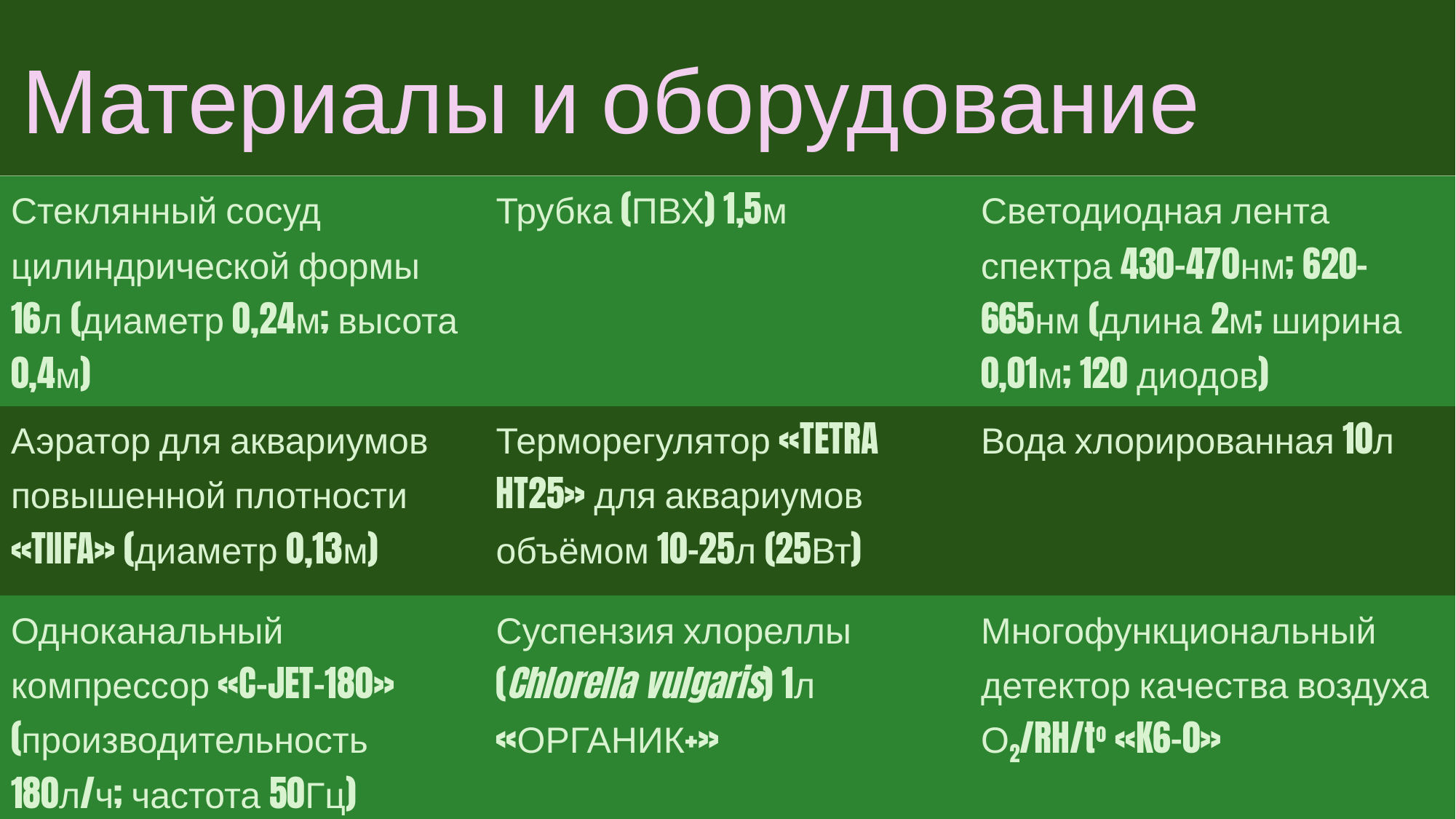

# Материалы и оборудование
| Стеклянный сосуд цилиндрической формы 16л (диаметр 0,24м; высота 0,4м) | Трубка (ПВХ) 1,5м | Светодиодная лента спектра 430-470нм; 620-665нм (длина 2м; ширина 0,01м; 120 диодов) |
| --- | --- | --- |
| Аэратор для аквариумов повышенной плотности «TIIFA» (диаметр 0,13м) | Терморегулятор «TETRA HT25» для аквариумов объёмом 10-25л (25Вт) | Вода хлорированная 10л |
| Одноканальный компрессор «C-JET-180» (производительность 180л/ч; частота 50Гц) | Суспензия хлореллы (Chlorella vulgaris) 1л «ОРГАНИК+» | Многофункциональный детектор качества воздуха О2/RH/to «K6-0» |
Оборудование было предоставлено ГНЦ РФ ФГБНУ «ВНИРО»